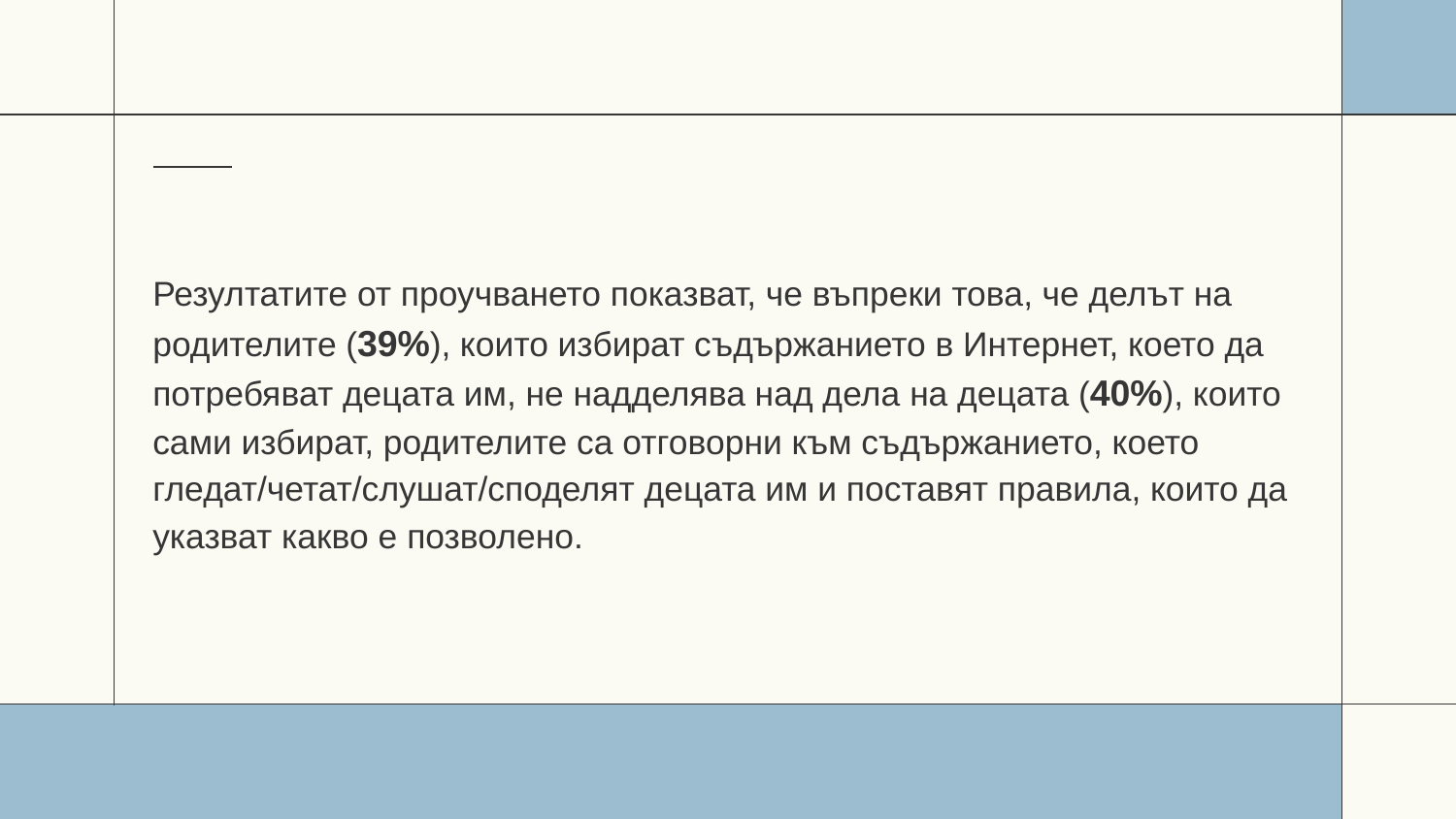

Резултатите от проучването показват, че въпреки това, че делът на родителите (39%), които избират съдържанието в Интернет, което да потребяват децата им, не надделява над дела на децата (40%), които сами избират, родителите са отговорни към съдържанието, което гледат/четат/слушат/споделят децата им и поставят правила, които да указват какво е позволено.